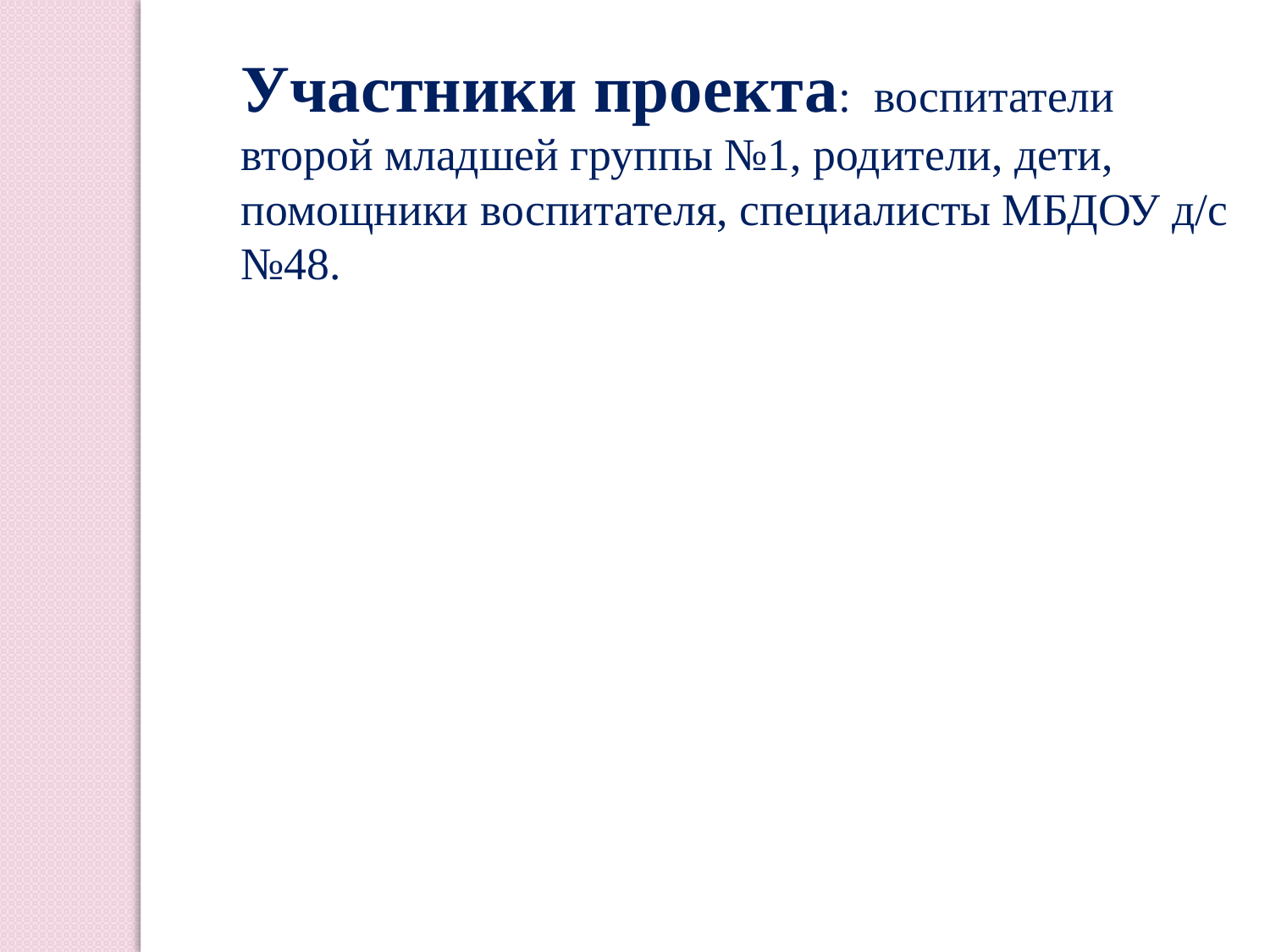

Участники проекта:  воспитатели второй младшей группы №1, родители, дети, помощники воспитателя, специалисты МБДОУ д/с №48.